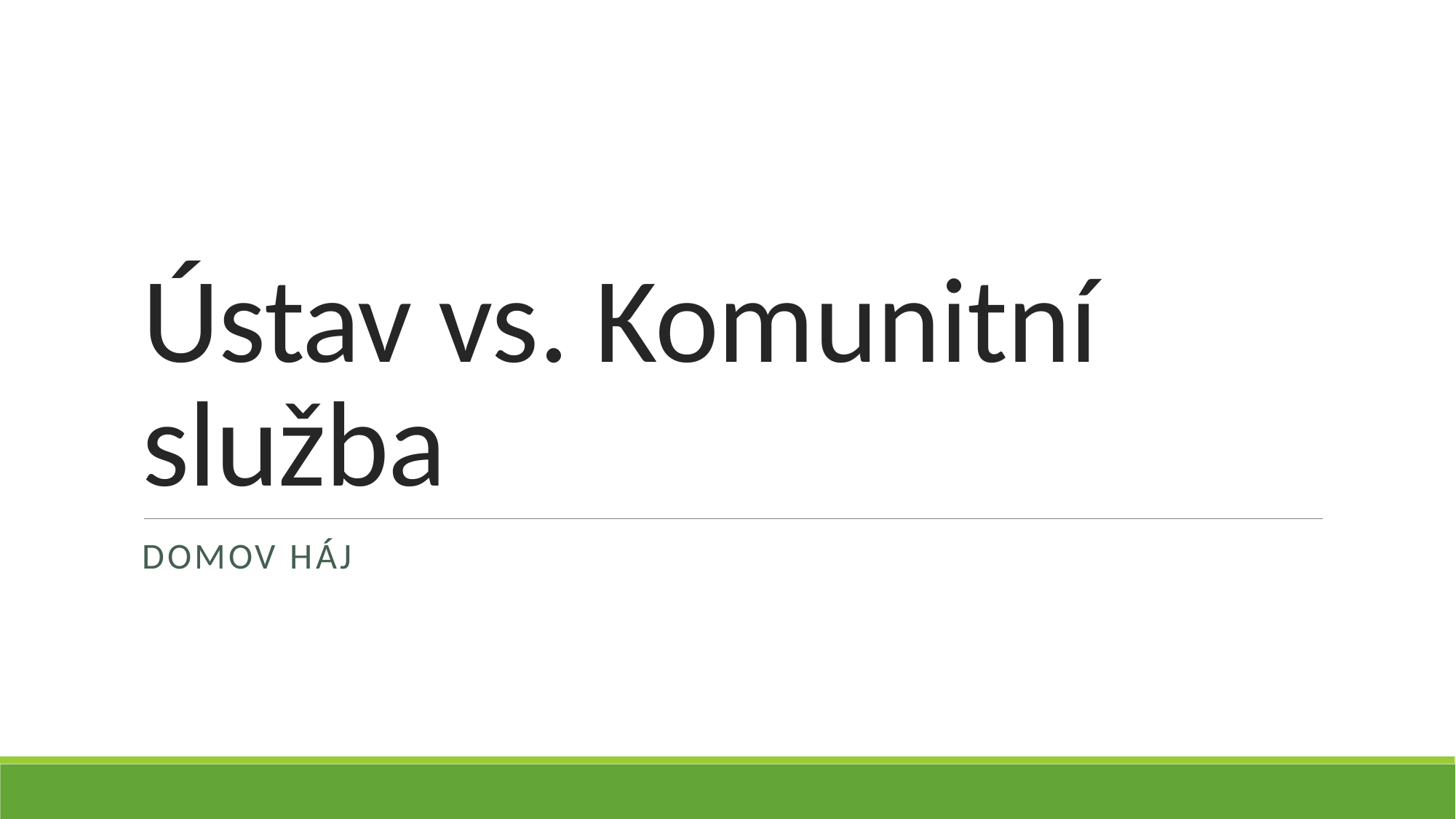

# Ústav vs. Komunitní služba
Domov Háj